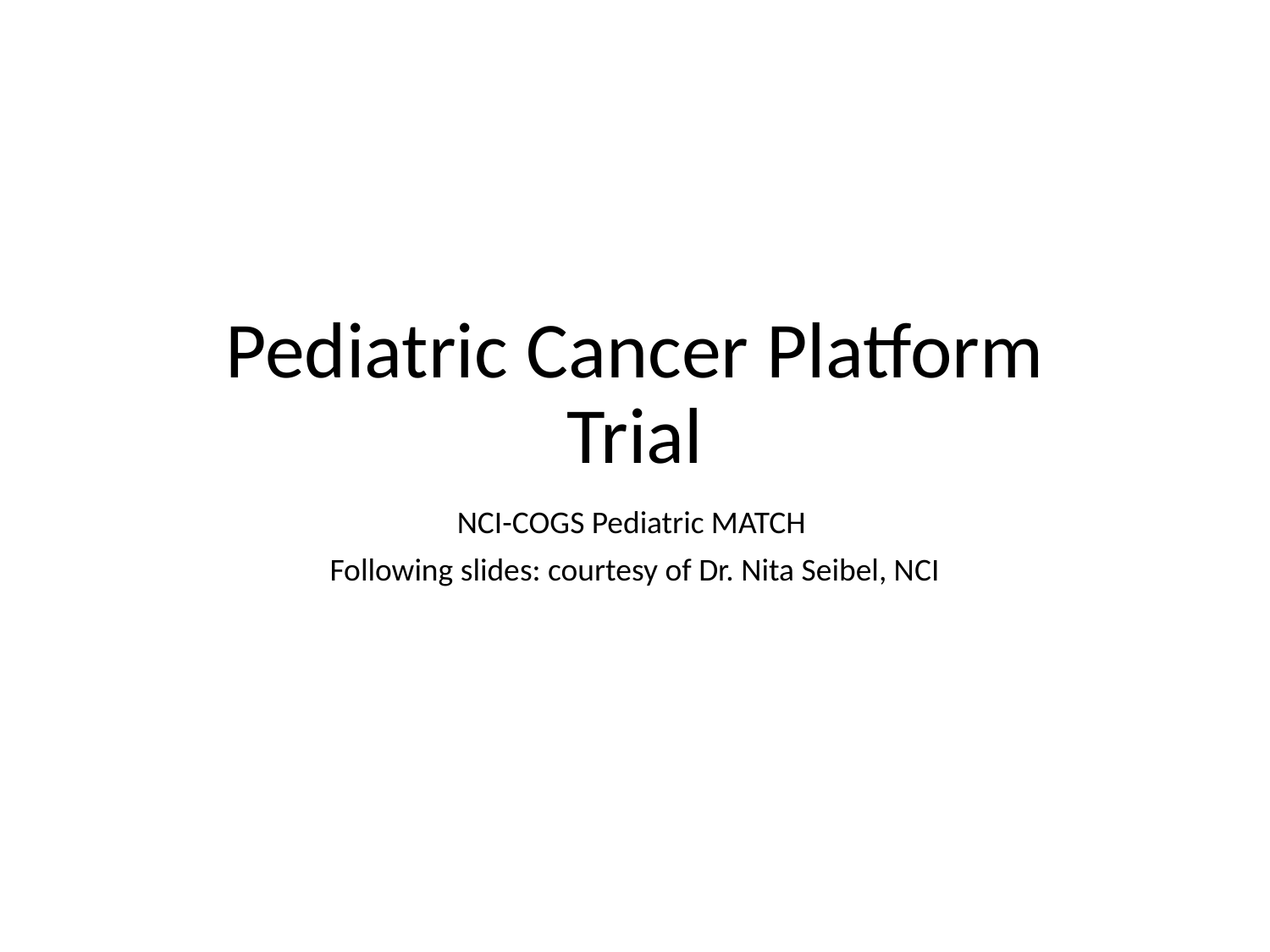

# Pediatric Cancer Platform Trial
NCI-COGS Pediatric MATCH
Following slides: courtesy of Dr. Nita Seibel, NCI